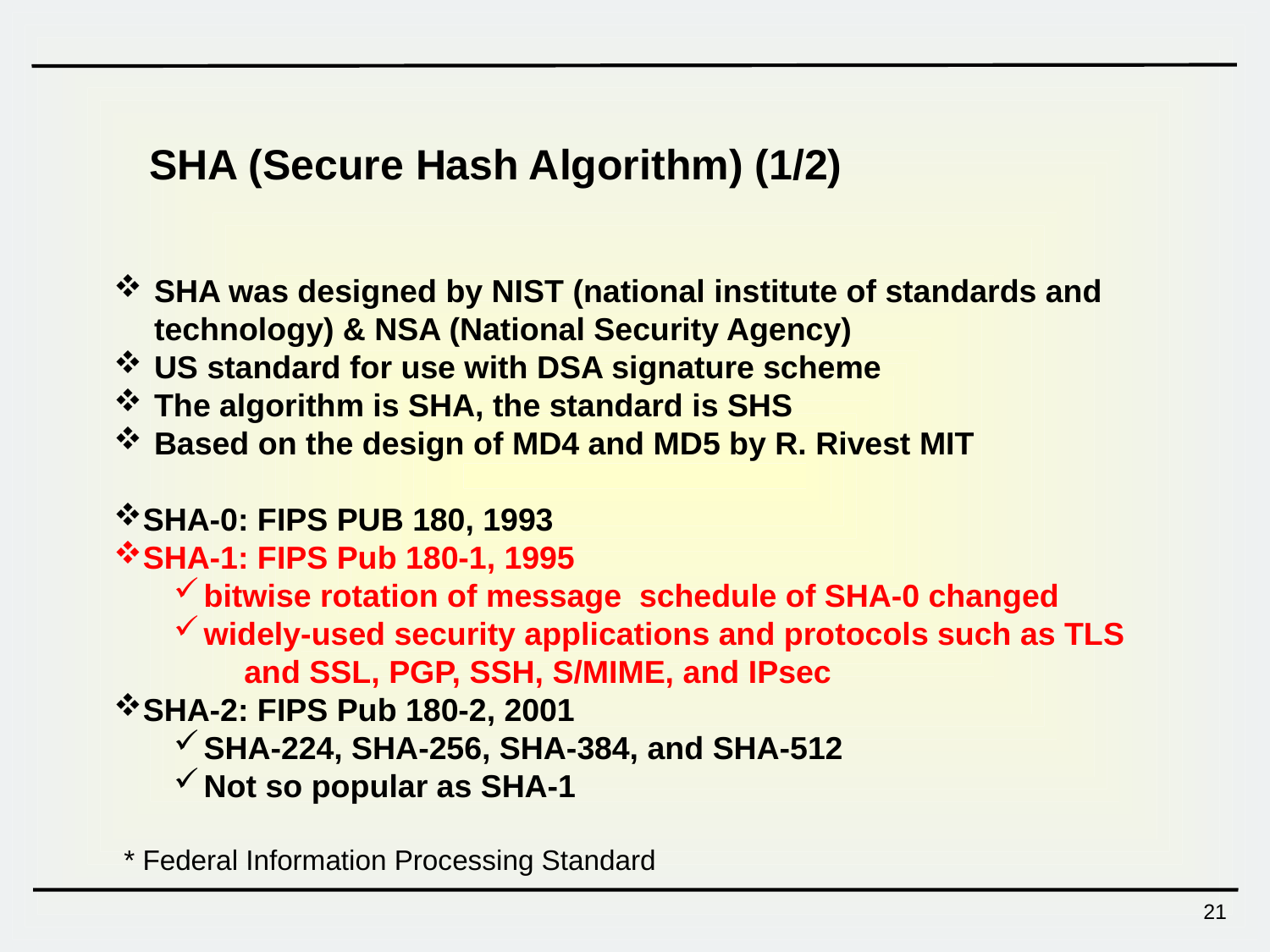

SHA (Secure Hash Algorithm) (1/2)
SHA was designed by NIST (national institute of standards and technology) & NSA (National Security Agency)
US standard for use with DSA signature scheme
The algorithm is SHA, the standard is SHS
Based on the design of MD4 and MD5 by R. Rivest MIT

SHA-0: FIPS PUB 180, 1993
SHA-1: FIPS Pub 180-1, 1995
bitwise rotation of message  schedule of SHA-0 changed
widely-used security applications and protocols such as TLS and SSL, PGP, SSH, S/MIME, and IPsec
SHA-2: FIPS Pub 180-2, 2001
SHA-224, SHA-256, SHA-384, and SHA-512
Not so popular as SHA-1

* Federal Information Processing Standard
21